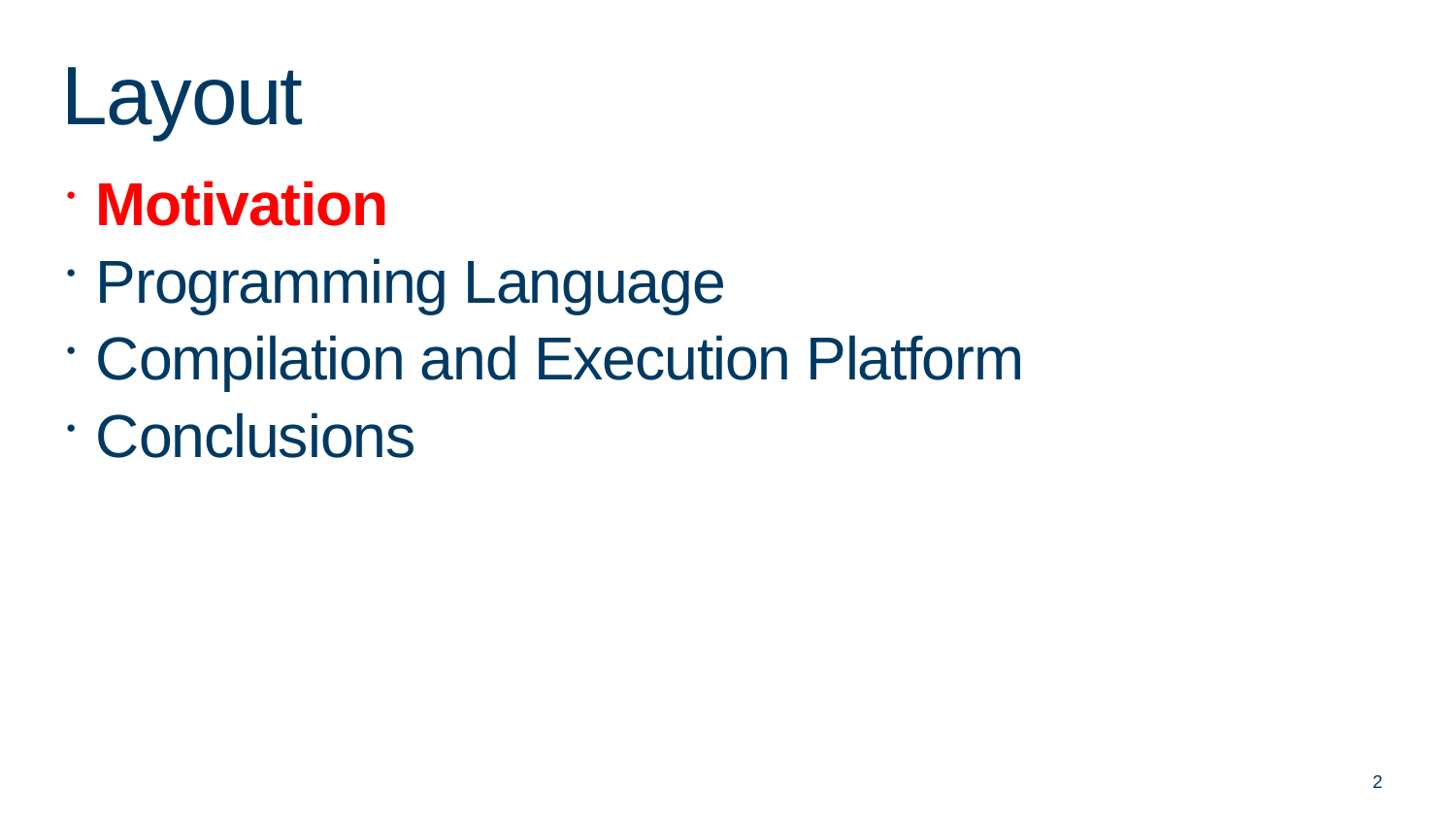

# Layout
Motivation
Programming Language
Compilation and Execution Platform
Conclusions
2